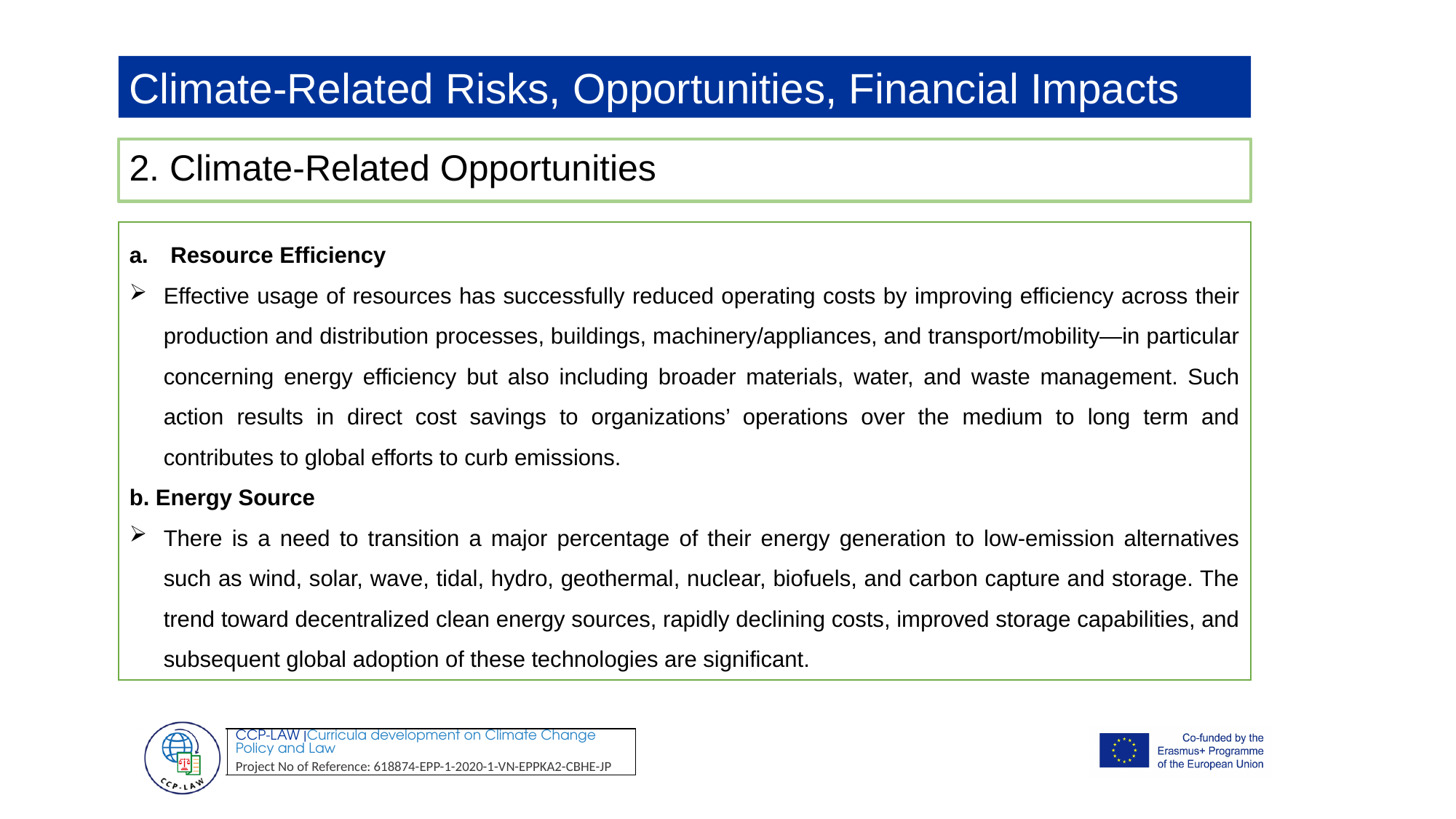

Climate-Related Risks, Opportunities, Financial Impacts
2. Climate-Related Opportunities
Resource Efficiency
Effective usage of resources has successfully reduced operating costs by improving efficiency across their production and distribution processes, buildings, machinery/appliances, and transport/mobility—in particular concerning energy efficiency but also including broader materials, water, and waste management. Such action results in direct cost savings to organizations’ operations over the medium to long term and contributes to global efforts to curb emissions.
b. Energy Source
There is a need to transition a major percentage of their energy generation to low-emission alternatives such as wind, solar, wave, tidal, hydro, geothermal, nuclear, biofuels, and carbon capture and storage. The trend toward decentralized clean energy sources, rapidly declining costs, improved storage capabilities, and subsequent global adoption of these technologies are significant.